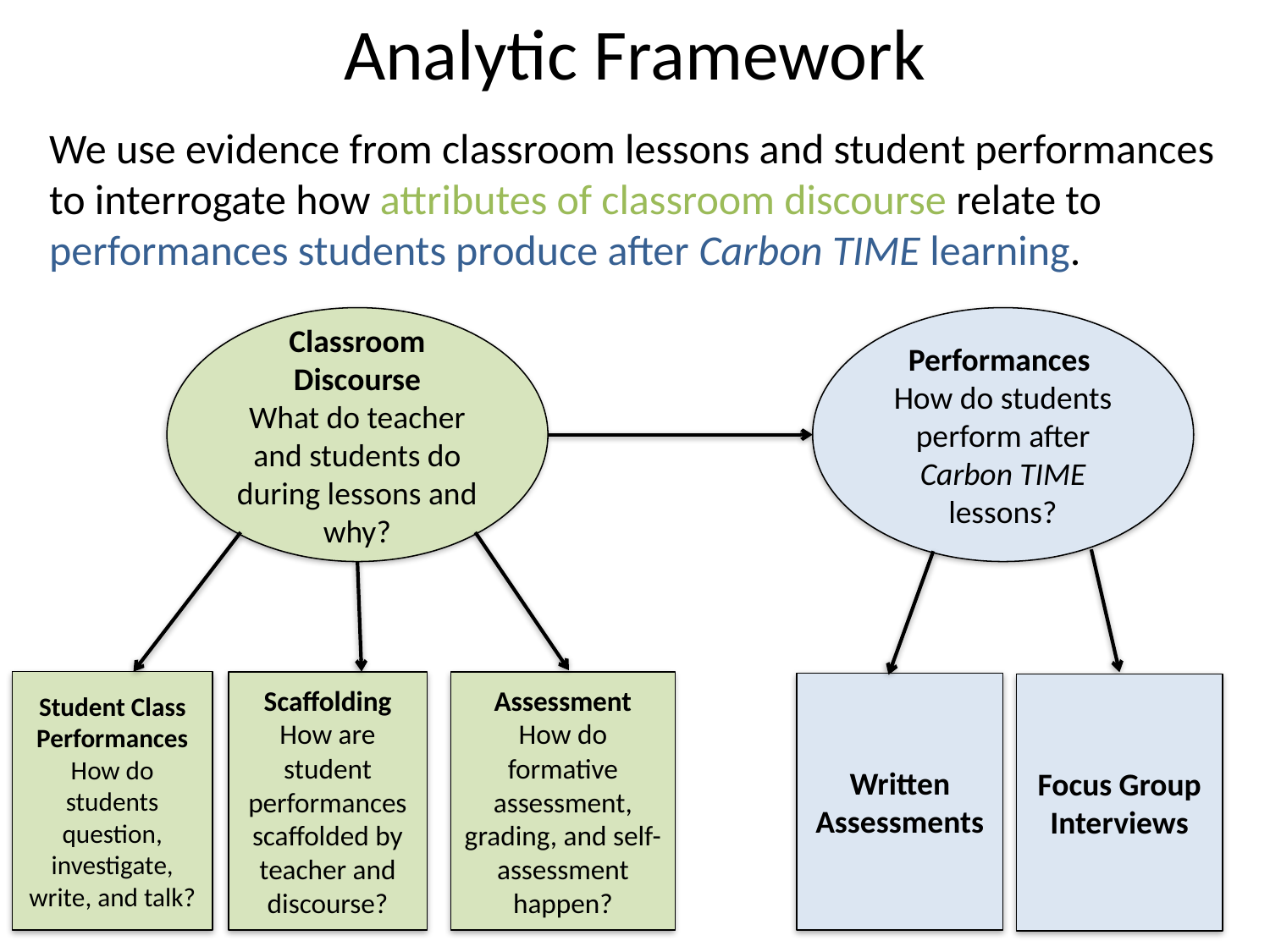

# Analytic Framework
We use evidence from classroom lessons and student performances to interrogate how attributes of classroom discourse relate to performances students produce after Carbon TIME learning.
Classroom Discourse
 What do teacher  and students do during lessons and why?
Performances
How do students perform after Carbon TIME lessons?
Student Class Performances
How do students question, investigate, write, and talk?
Scaffolding
How are student performances scaffolded by teacher and discourse?
Assessment
How do formative assessment, grading, and self-assessment happen?
Written Assessments
Focus Group Interviews